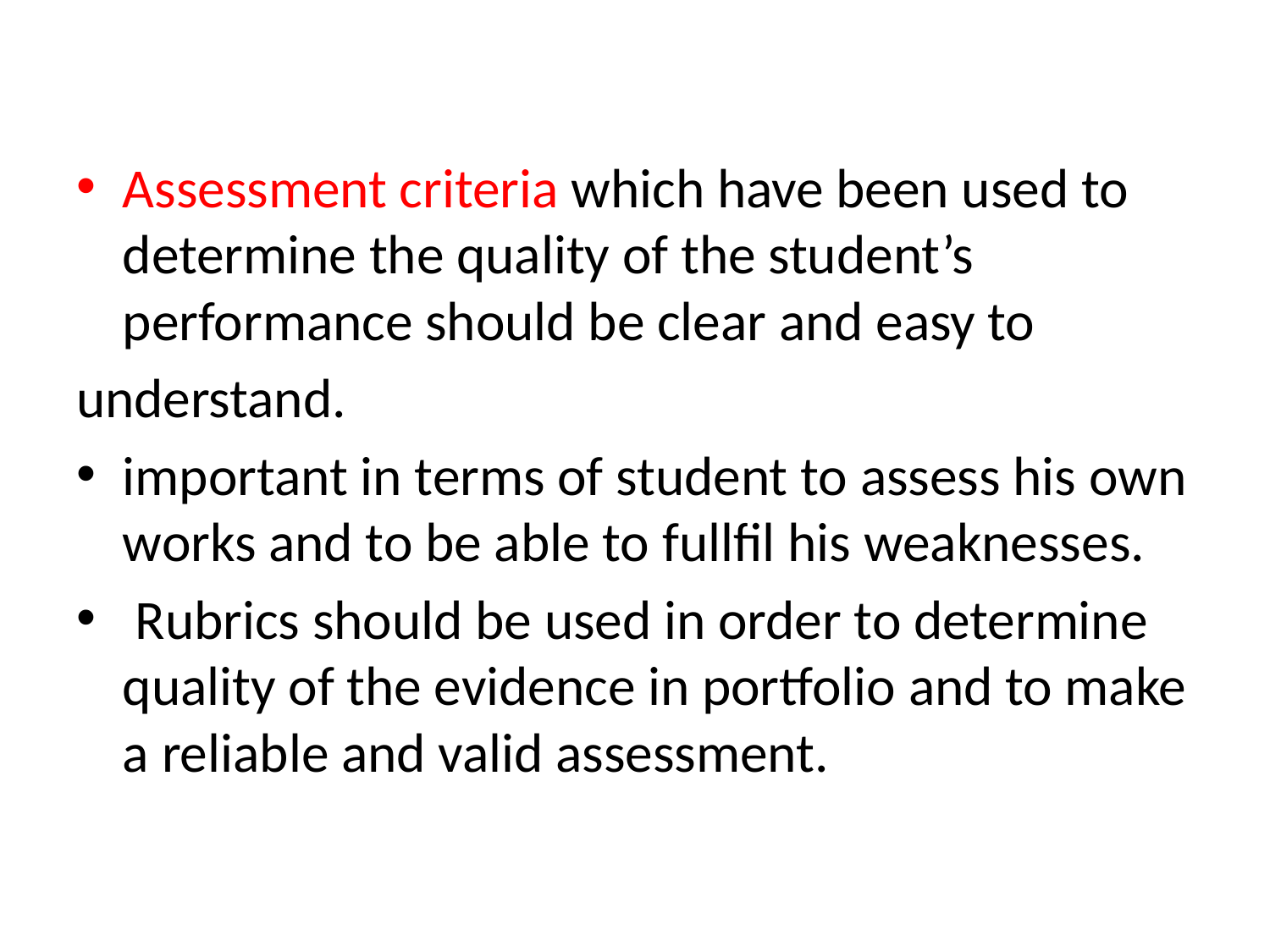

Assessment criteria which have been used to determine the quality of the student’s performance should be clear and easy to
understand.
important in terms of student to assess his own works and to be able to fullfil his weaknesses.
 Rubrics should be used in order to determine quality of the evidence in portfolio and to make a reliable and valid assessment.